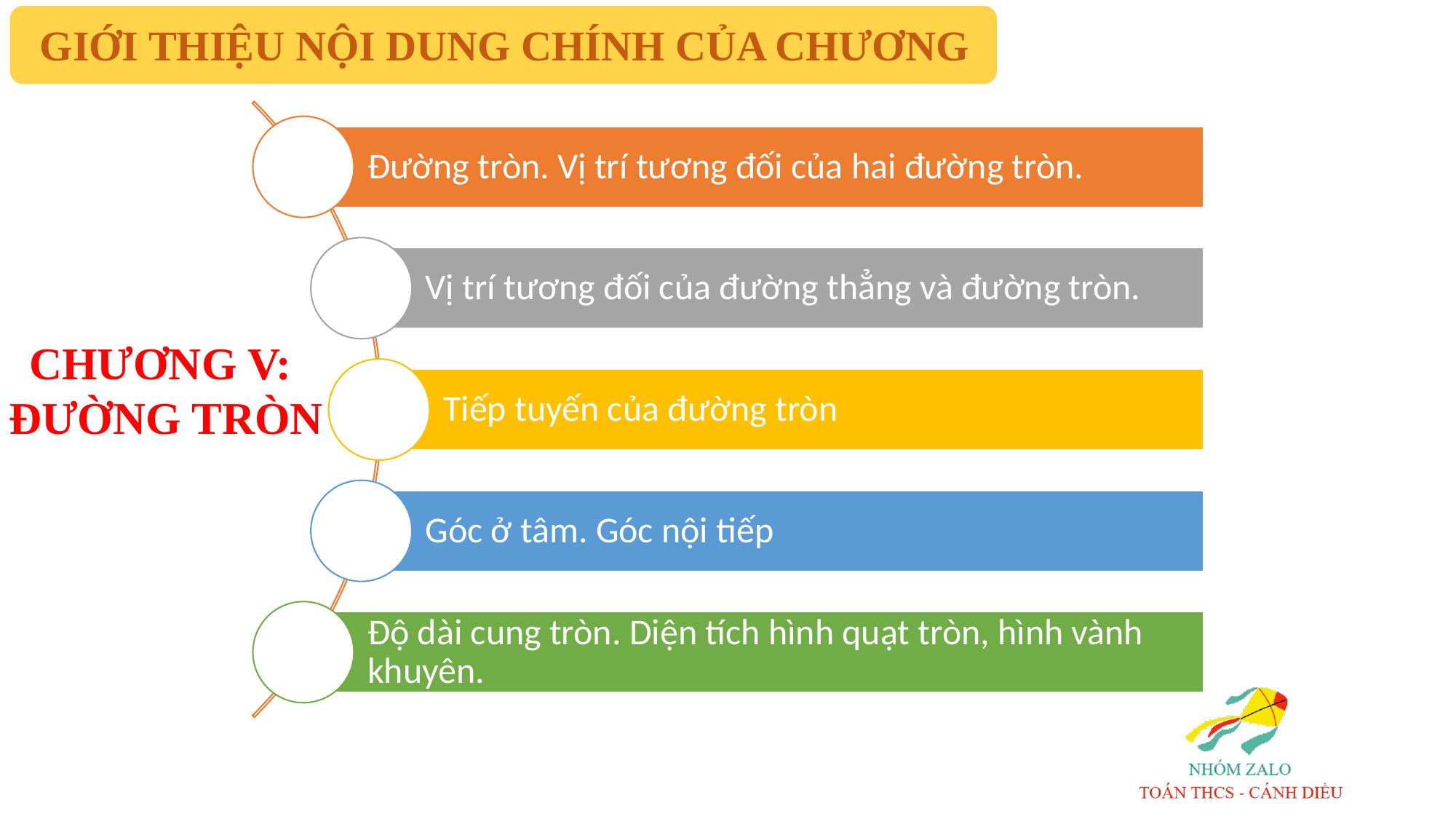

GIỚI THIỆU NỘI DUNG CHÍNH CỦA CHƯƠNG
Đường tròn. Vị trí tương đối của hai đường tròn.
Vị trí tương đối của đường thẳng và đường tròn.
Tiếp tuyến của đường tròn
Góc ở tâm. Góc nội tiếp
Độ dài cung tròn. Diện tích hình quạt tròn, hình vành khuyên.
CHƯƠNG V:
ĐƯỜNG TRÒN